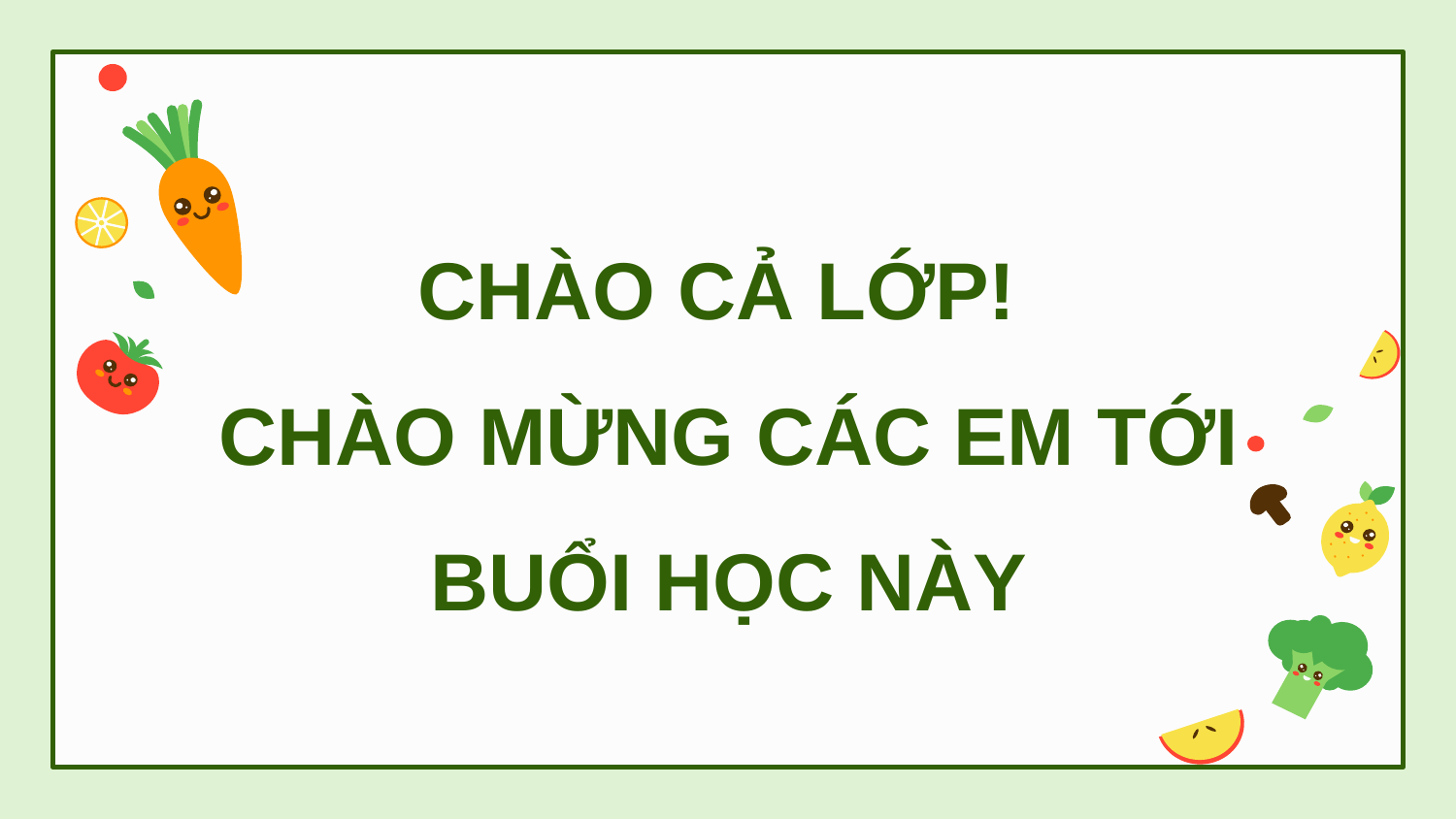

# CHÀO CẢ LỚP! CHÀO MỪNG CÁC EM TỚI BUỔI HỌC NÀY